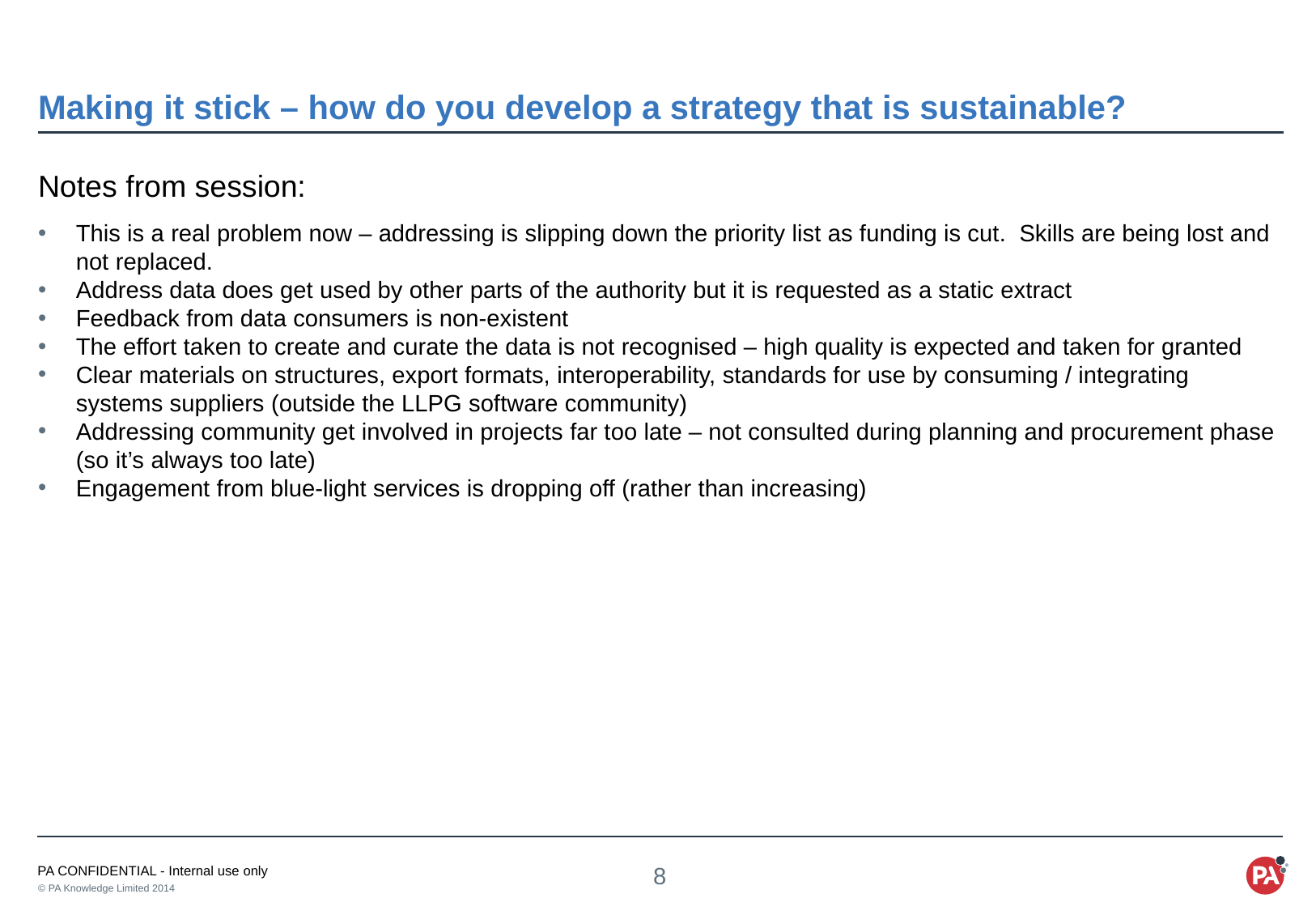

# Making it stick – how do you develop a strategy that is sustainable?
Notes from session:
This is a real problem now – addressing is slipping down the priority list as funding is cut.  Skills are being lost and not replaced.
Address data does get used by other parts of the authority but it is requested as a static extract
Feedback from data consumers is non-existent
The effort taken to create and curate the data is not recognised – high quality is expected and taken for granted
Clear materials on structures, export formats, interoperability, standards for use by consuming / integrating systems suppliers (outside the LLPG software community)
Addressing community get involved in projects far too late – not consulted during planning and procurement phase (so it’s always too late)
Engagement from blue-light services is dropping off (rather than increasing)